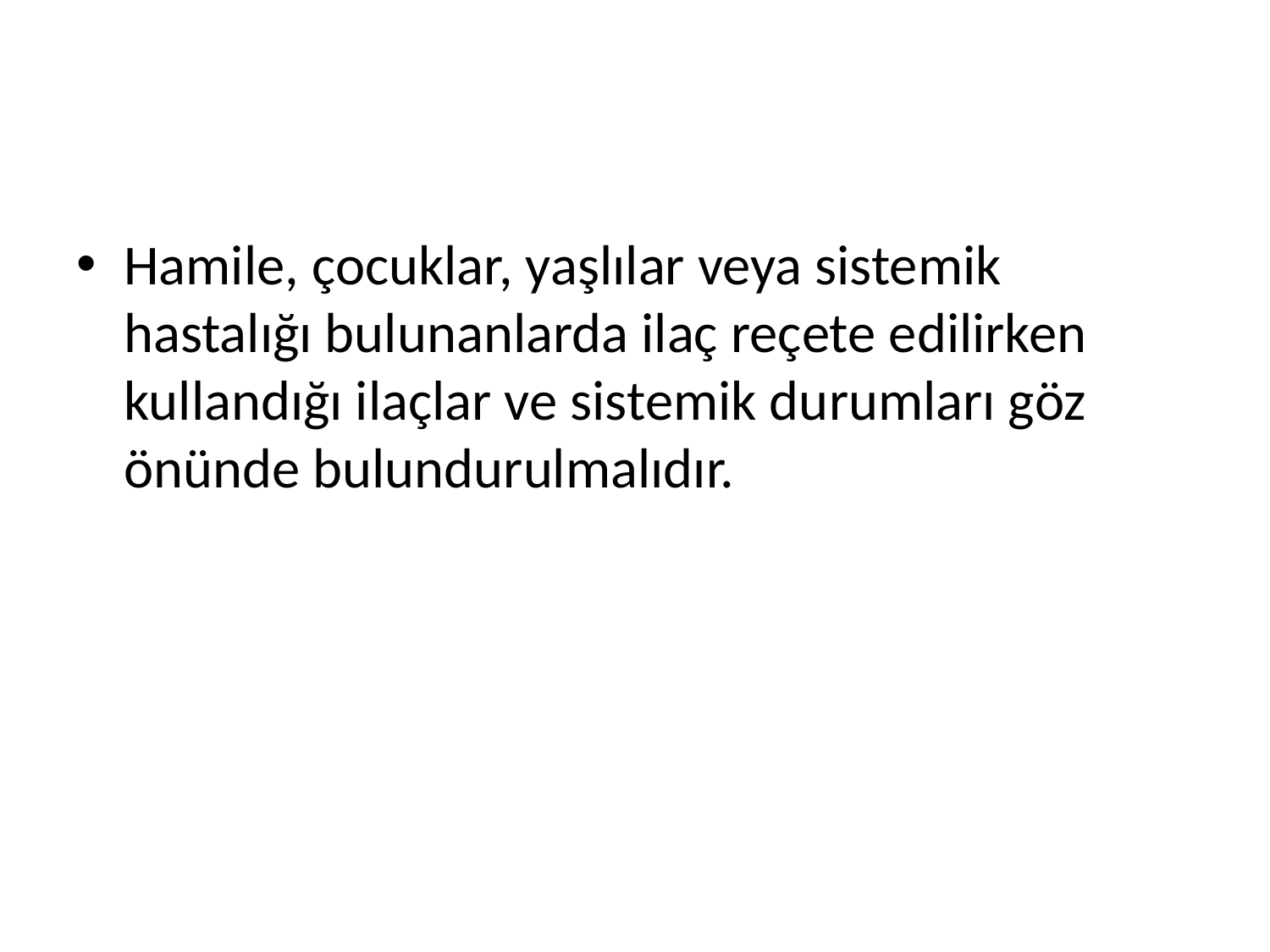

#
Hamile, çocuklar, yaşlılar veya sistemik hastalığı bulunanlarda ilaç reçete edilirken kullandığı ilaçlar ve sistemik durumları göz önünde bulundurulmalıdır.